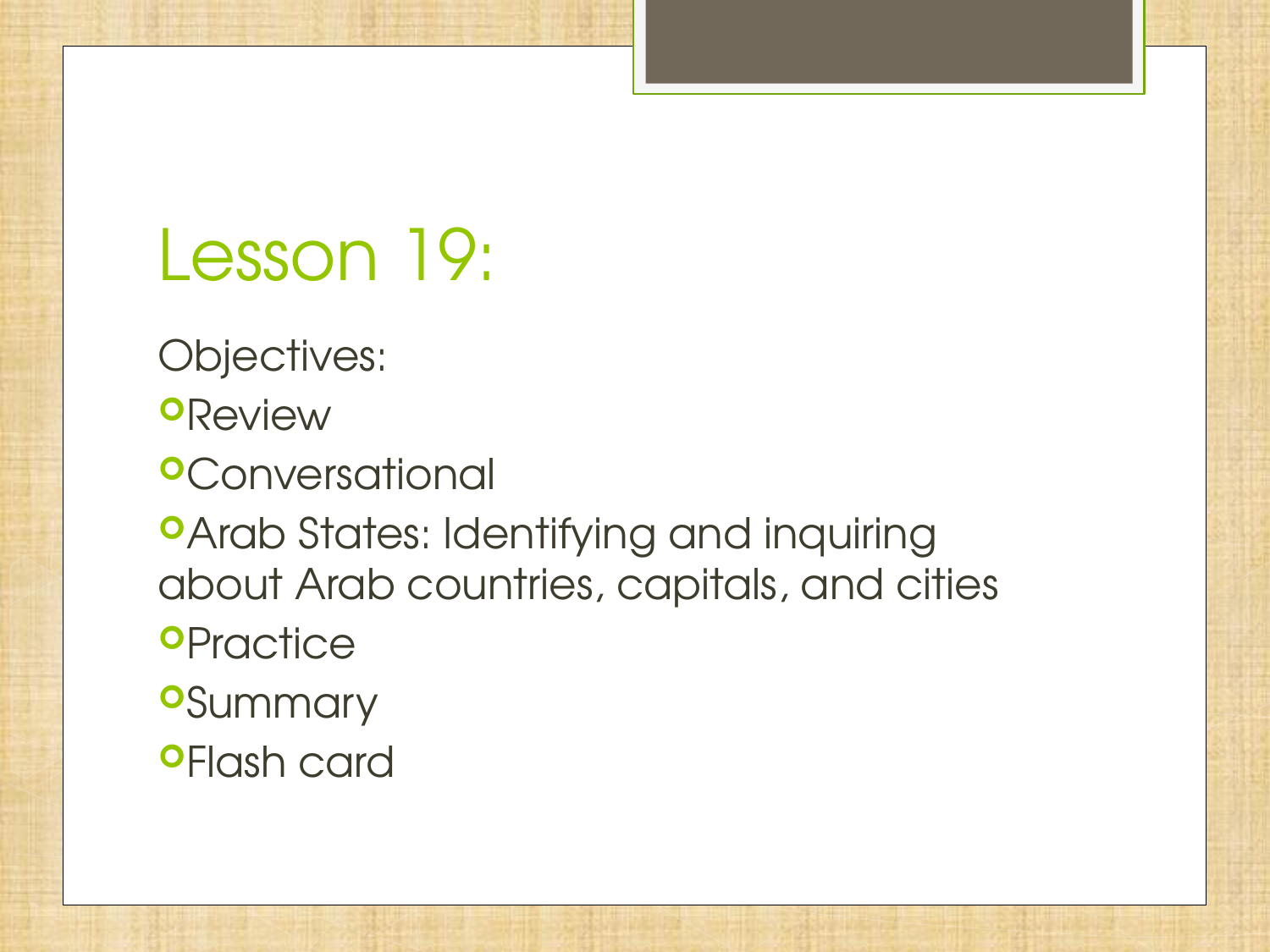

# Lesson 19:
Objectives:
Review
Conversational
Arab States: Identifying and inquiring about Arab countries, capitals, and cities
Practice
Summary
Flash card